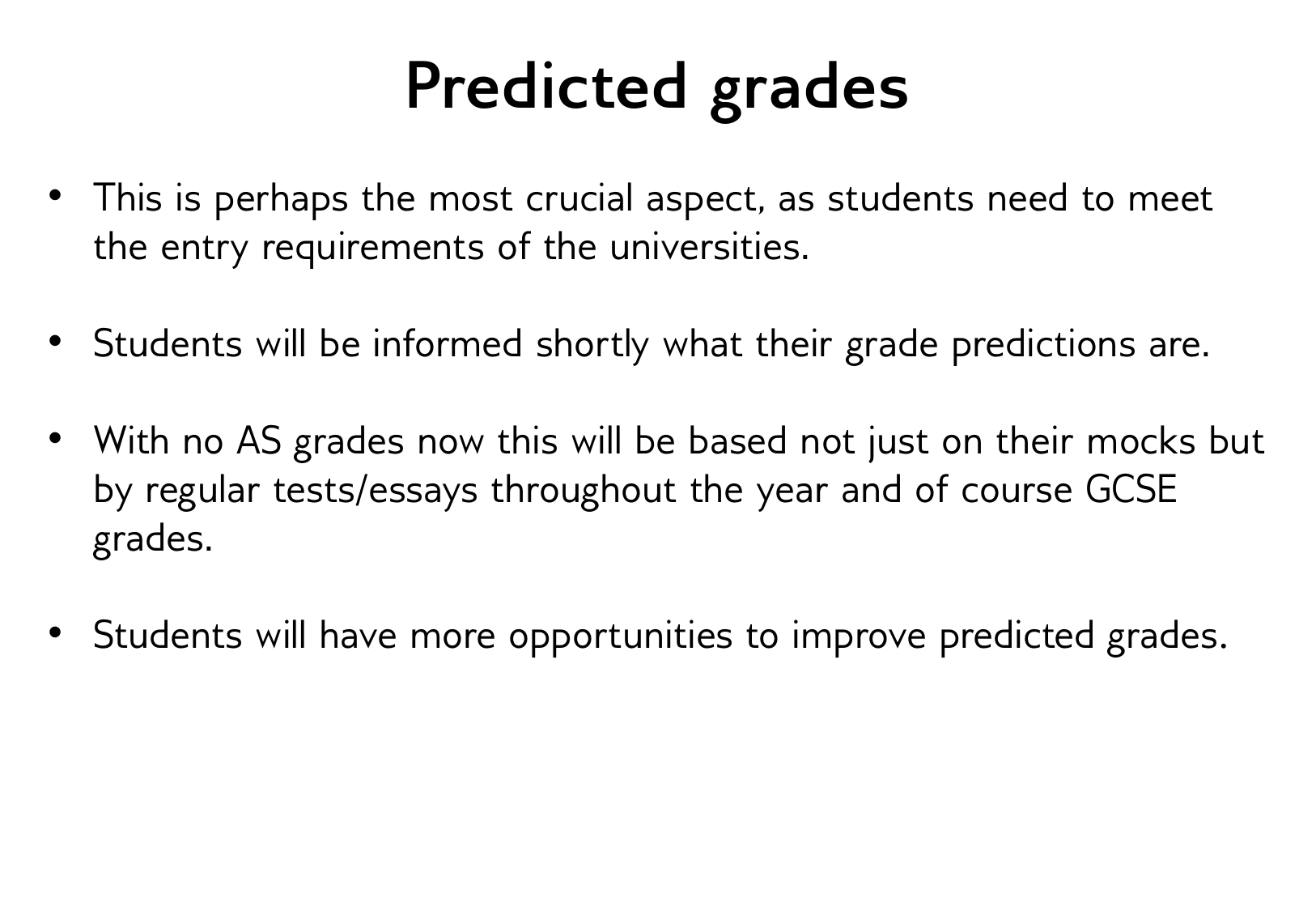

Predicted grades

This is perhaps the most crucial aspect, as students need to meet the entry requirements of the universities.

Students will be informed shortly what their grade predictions are.

With no AS grades now this will be based not just on their mocks but by regular tests/essays throughout the year and of course GCSE grades.

Students will have more opportunities to improve predicted grades.